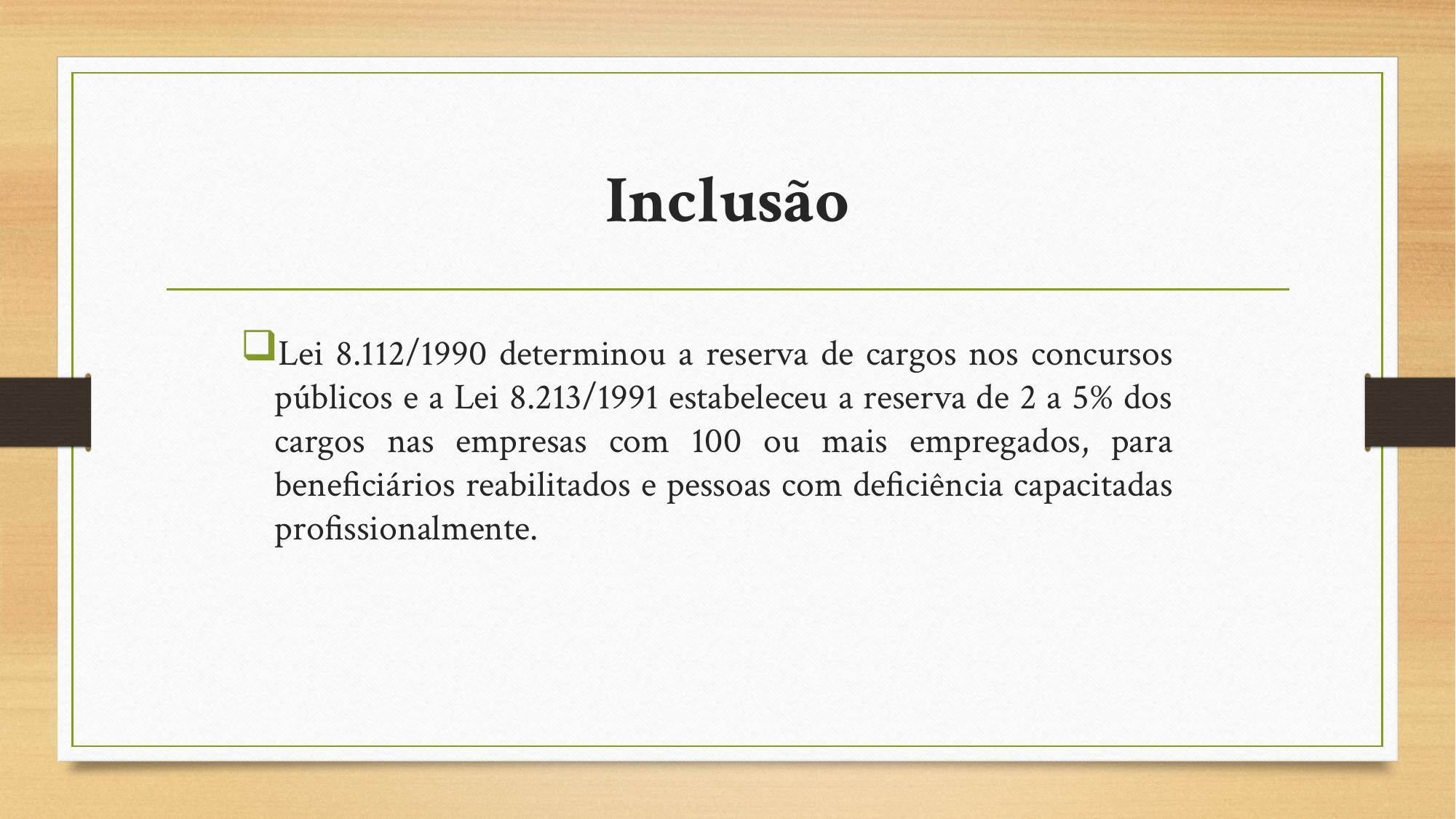

# Inclusão
Lei 8.112/1990 determinou a reserva de cargos nos concursos públicos e a Lei 8.213/1991 estabeleceu a reserva de 2 a 5% dos cargos nas empresas com 100 ou mais empregados, para beneficiários reabilitados e pessoas com deficiência capacitadas profissionalmente.